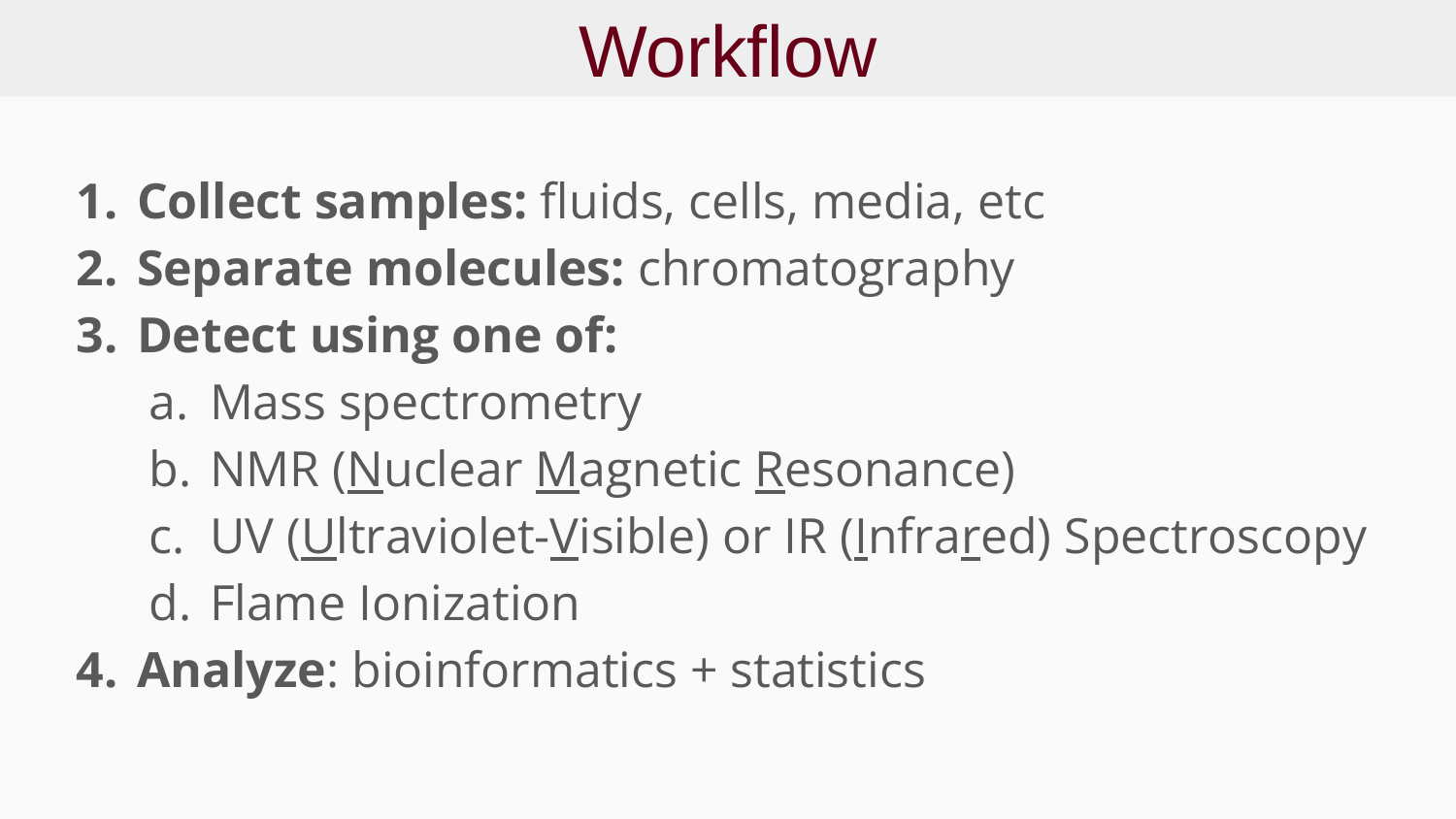

# Workflow
Collect samples: fluids, cells, media, etc
Separate molecules: chromatography
Detect using one of:
Mass spectrometry
NMR (Nuclear Magnetic Resonance)
UV (Ultraviolet-Visible) or IR (Infrared) Spectroscopy
Flame Ionization
Analyze: bioinformatics + statistics